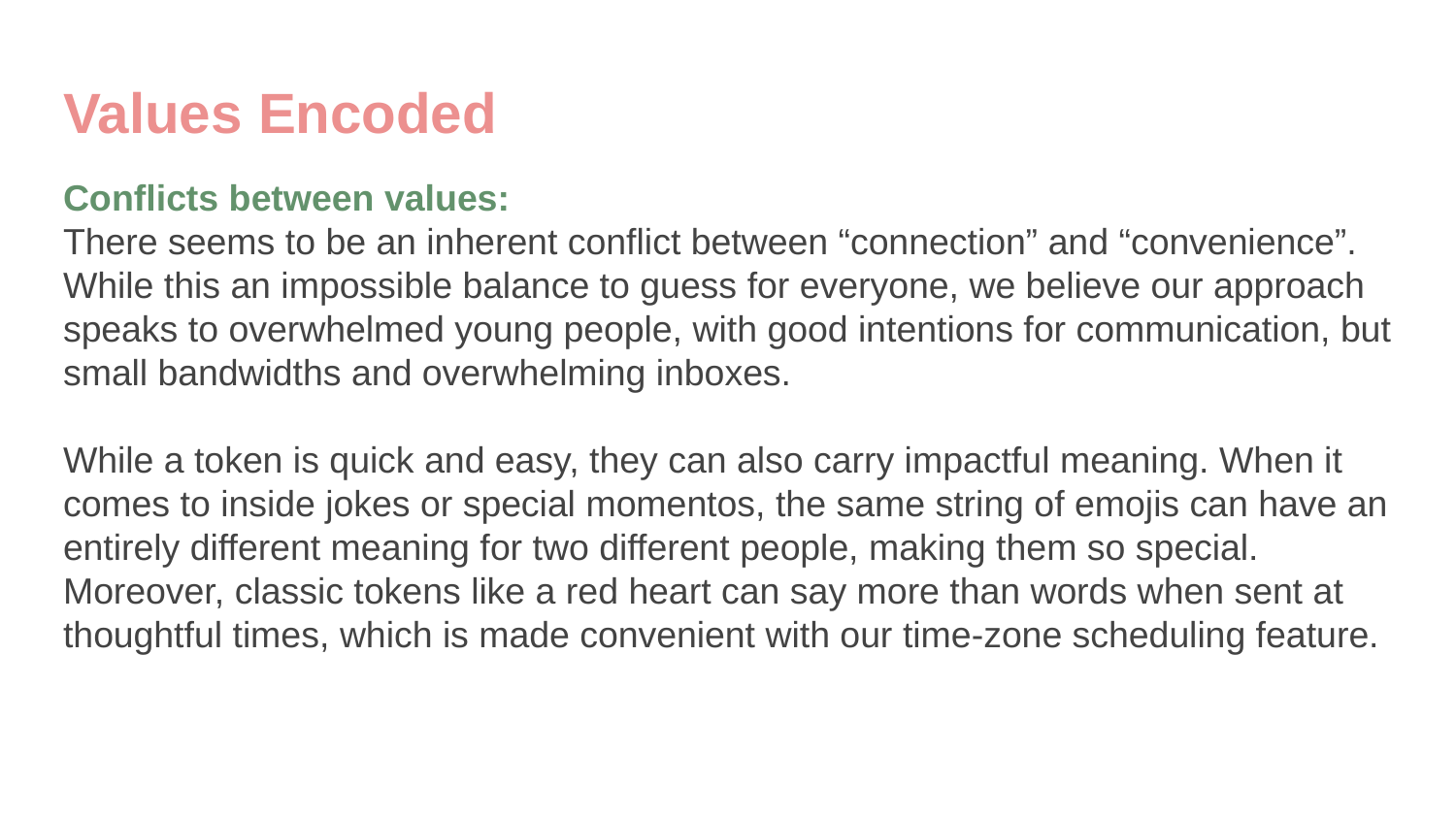

Values Encoded
Conflicts between values:
There seems to be an inherent conflict between “connection” and “convenience”. While this an impossible balance to guess for everyone, we believe our approach speaks to overwhelmed young people, with good intentions for communication, but small bandwidths and overwhelming inboxes.

While a token is quick and easy, they can also carry impactful meaning. When it comes to inside jokes or special momentos, the same string of emojis can have an entirely different meaning for two different people, making them so special. Moreover, classic tokens like a red heart can say more than words when sent at thoughtful times, which is made convenient with our time-zone scheduling feature.